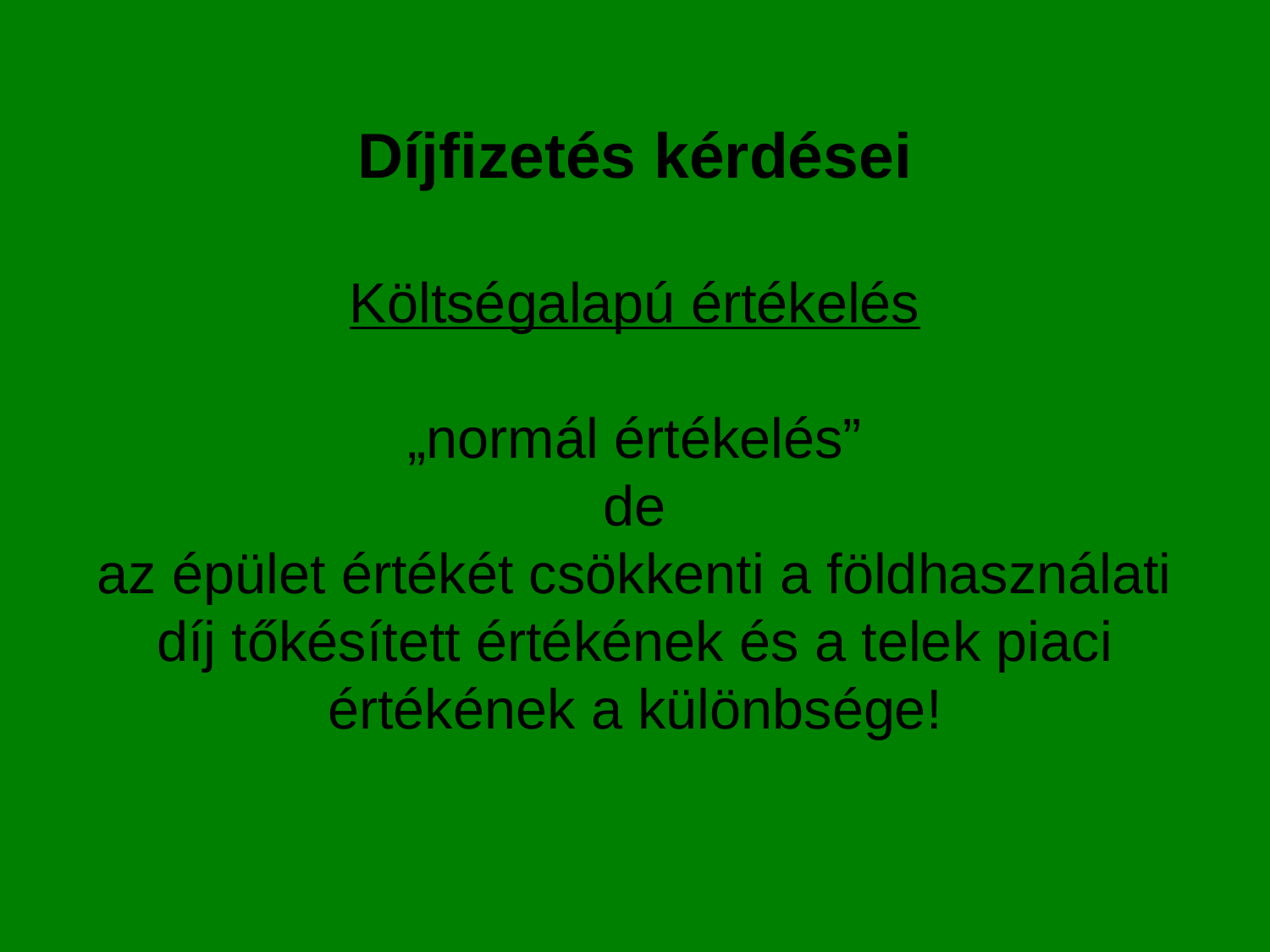

# Díjfizetés kérdései Költségalapú értékelés „normál értékelés” de az épület értékét csökkenti a földhasználati díj tőkésített értékének és a telek piaci értékének a különbsége!